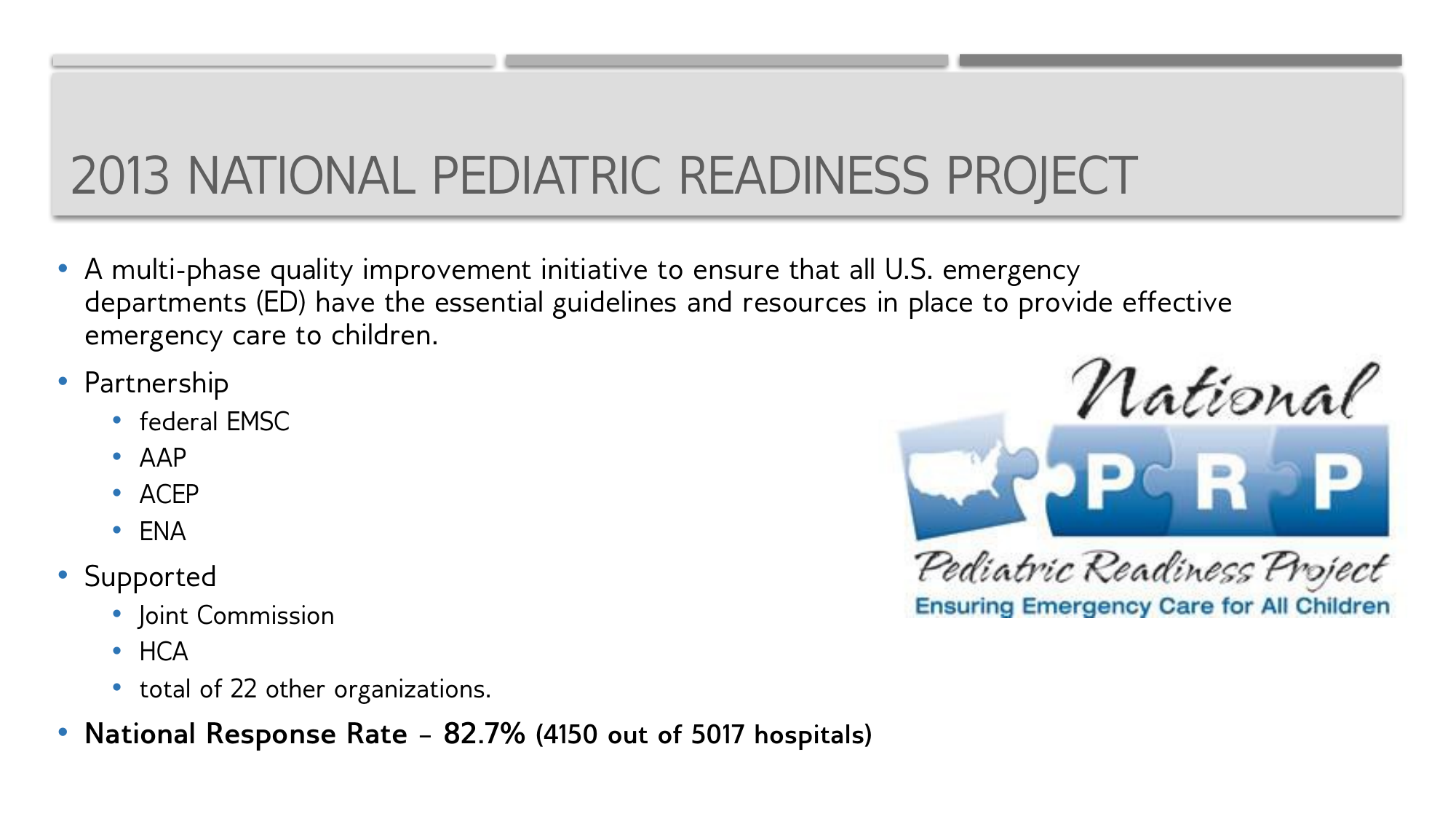

# 2013 National Pediatric Readiness Project
A multi-phase quality improvement initiative to ensure that all U.S. emergency departments (ED) have the essential guidelines and resources in place to provide effective emergency care to children.
Partnership
federal EMSC
AAP
ACEP
ENA
Supported
Joint Commission
HCA
total of 22 other organizations.
National Response Rate – 82.7% (4150 out of 5017 hospitals)